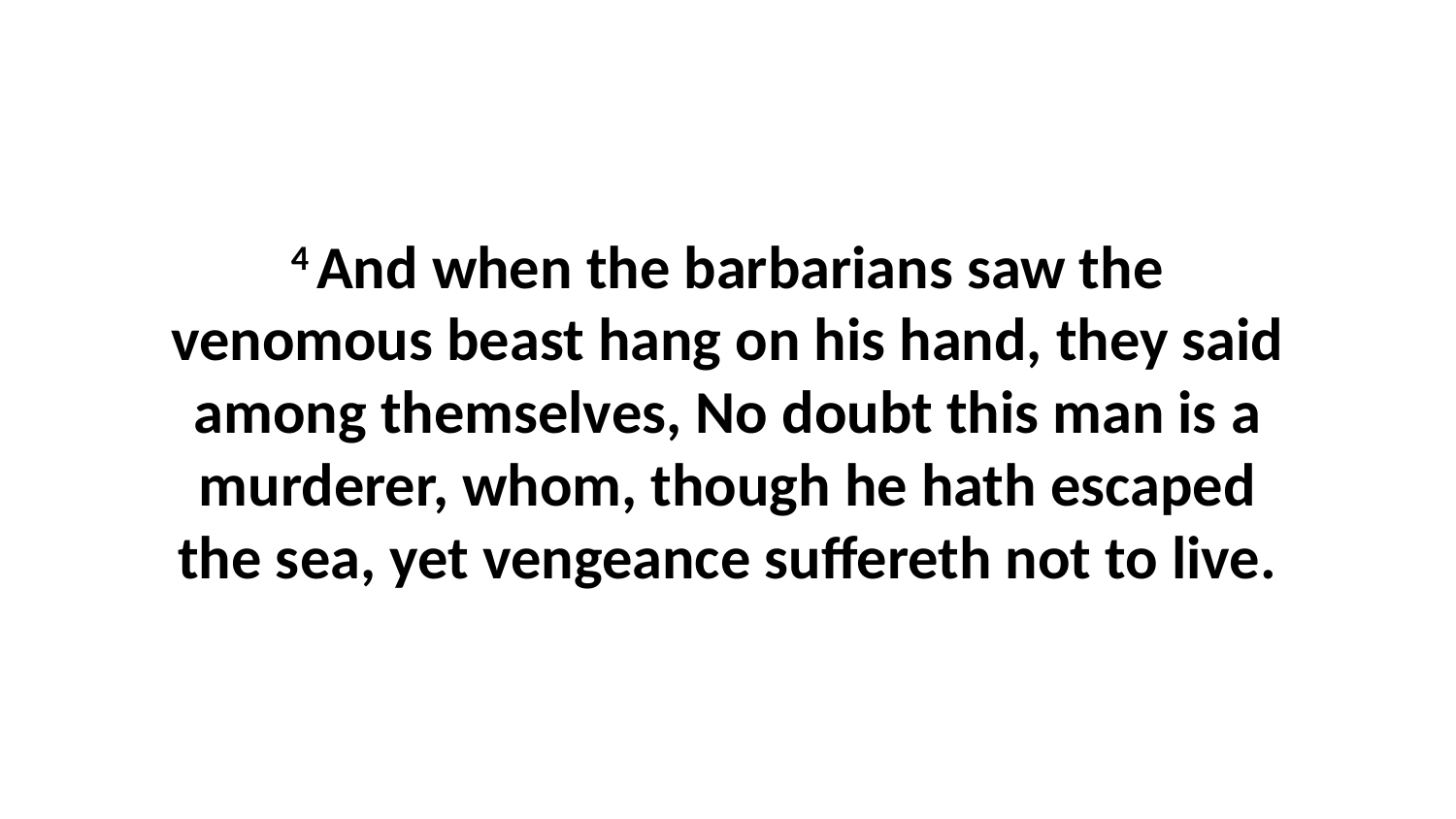

4 And when the barbarians saw the venomous beast hang on his hand, they said among themselves, No doubt this man is a murderer, whom, though he hath escaped the sea, yet vengeance suffereth not to live.